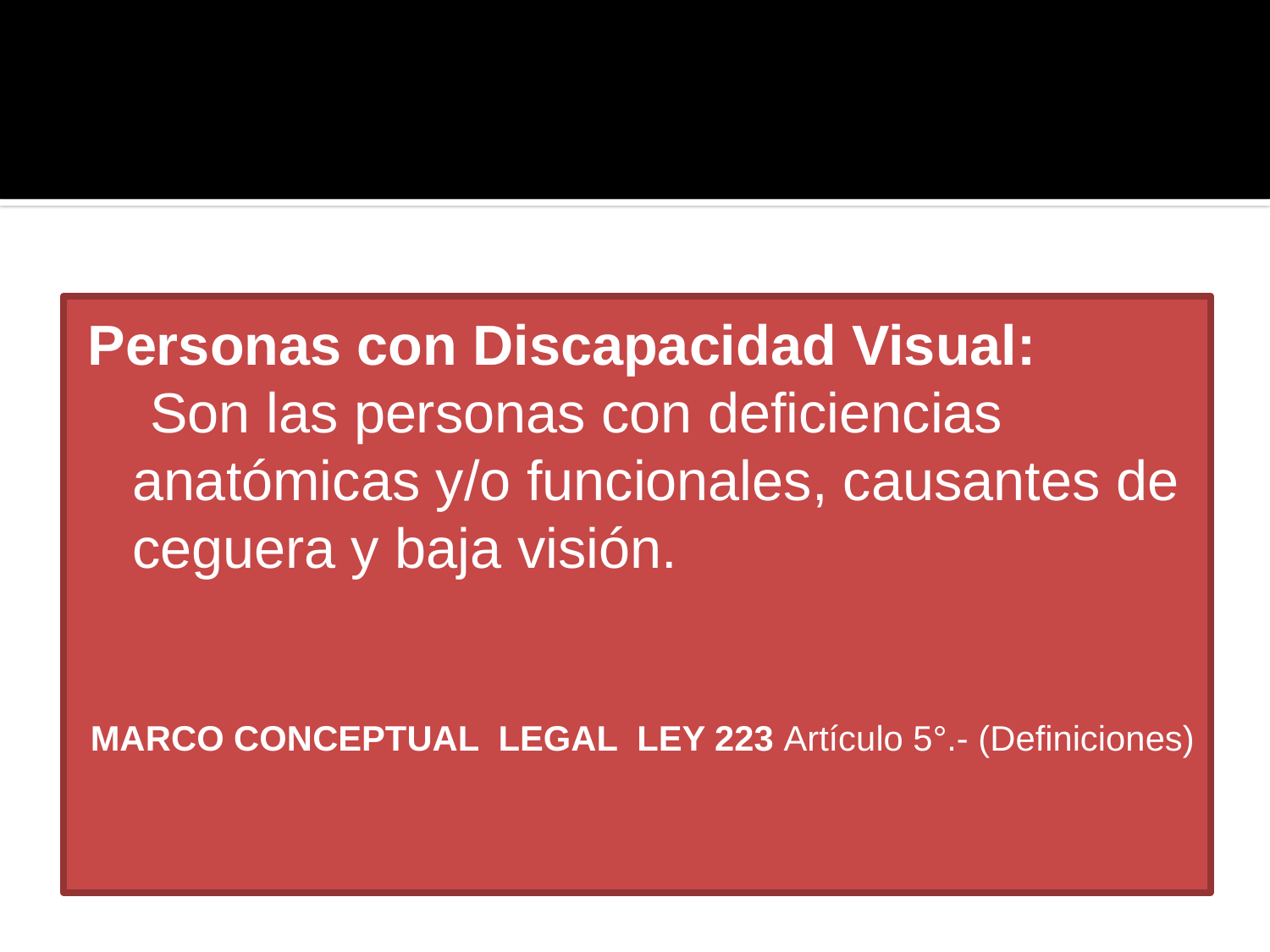

Personas con Discapacidad Visual:
    Son las personas con deficiencias anatómicas y/o funcionales, causantes de ceguera y baja visión.

MARCO CONCEPTUAL  LEGAL  LEY 223 Artículo 5°.- (Definiciones)